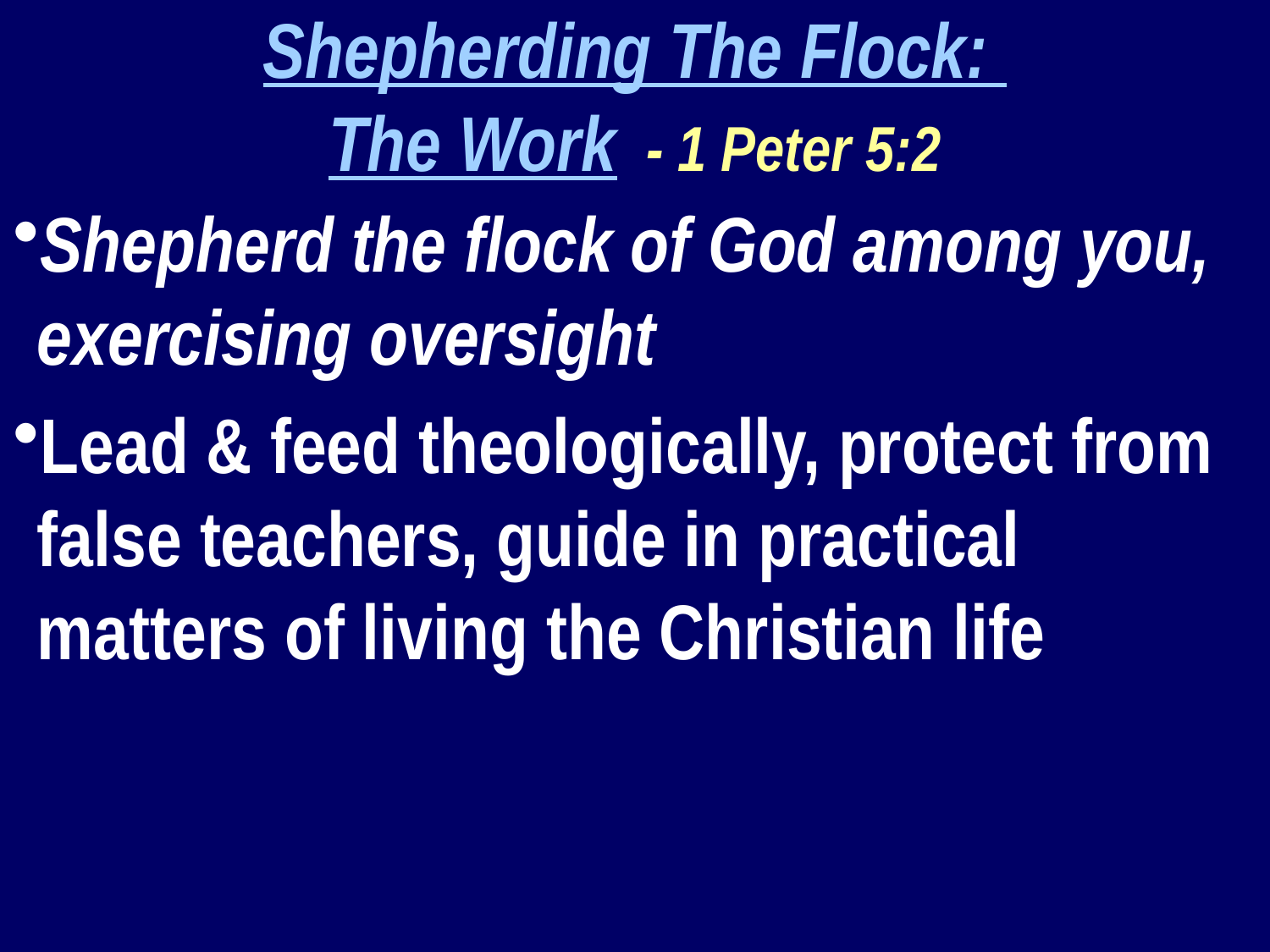

Shepherding The Flock:
The Work  - 1 Peter 5:2
Shepherd the flock of God among you, exercising oversight
Lead & feed theologically, protect from false teachers, guide in practical matters of living the Christian life